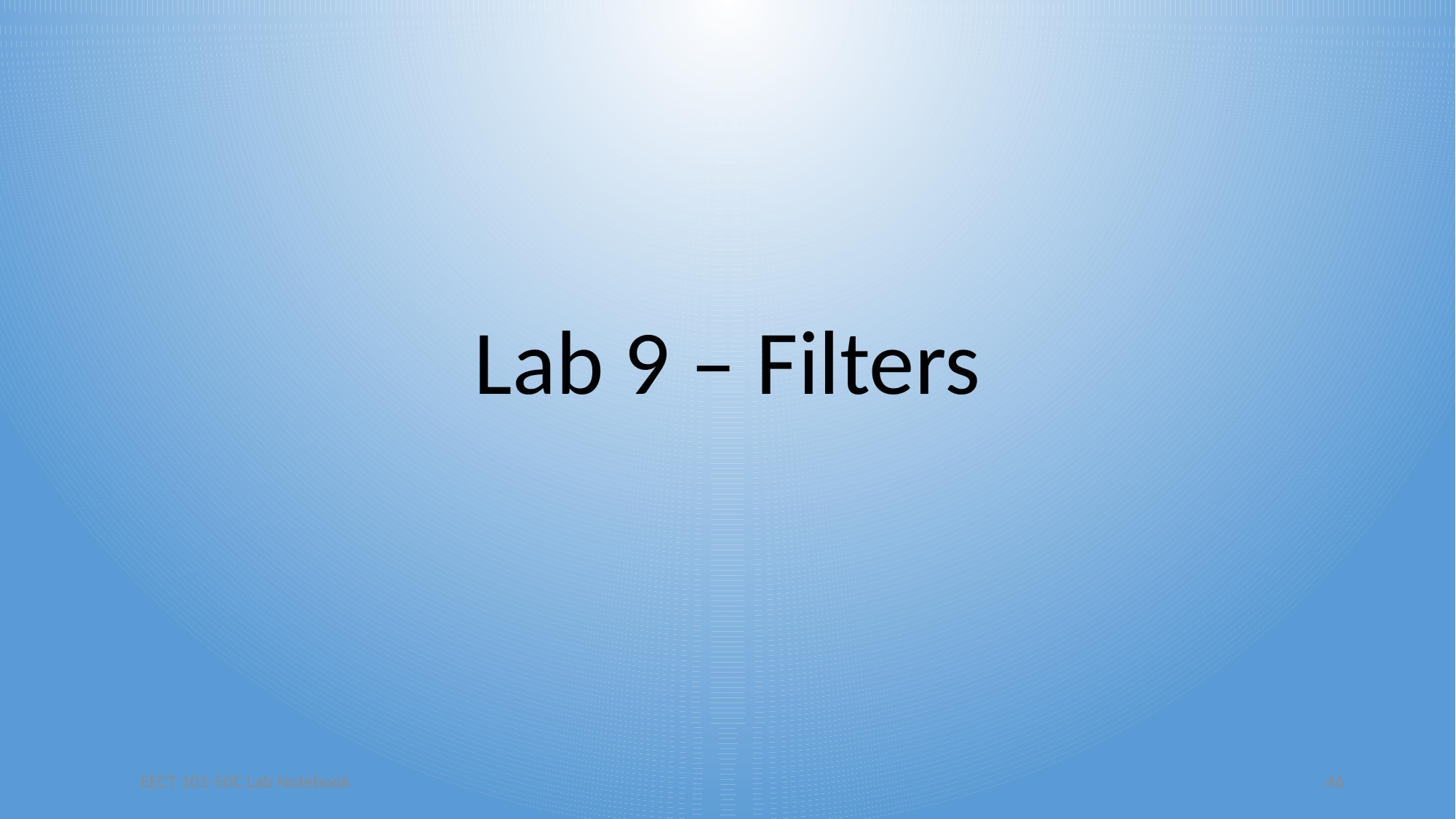

# Lab 9 – Filters

EECT 101-50C Lab Notebook
46